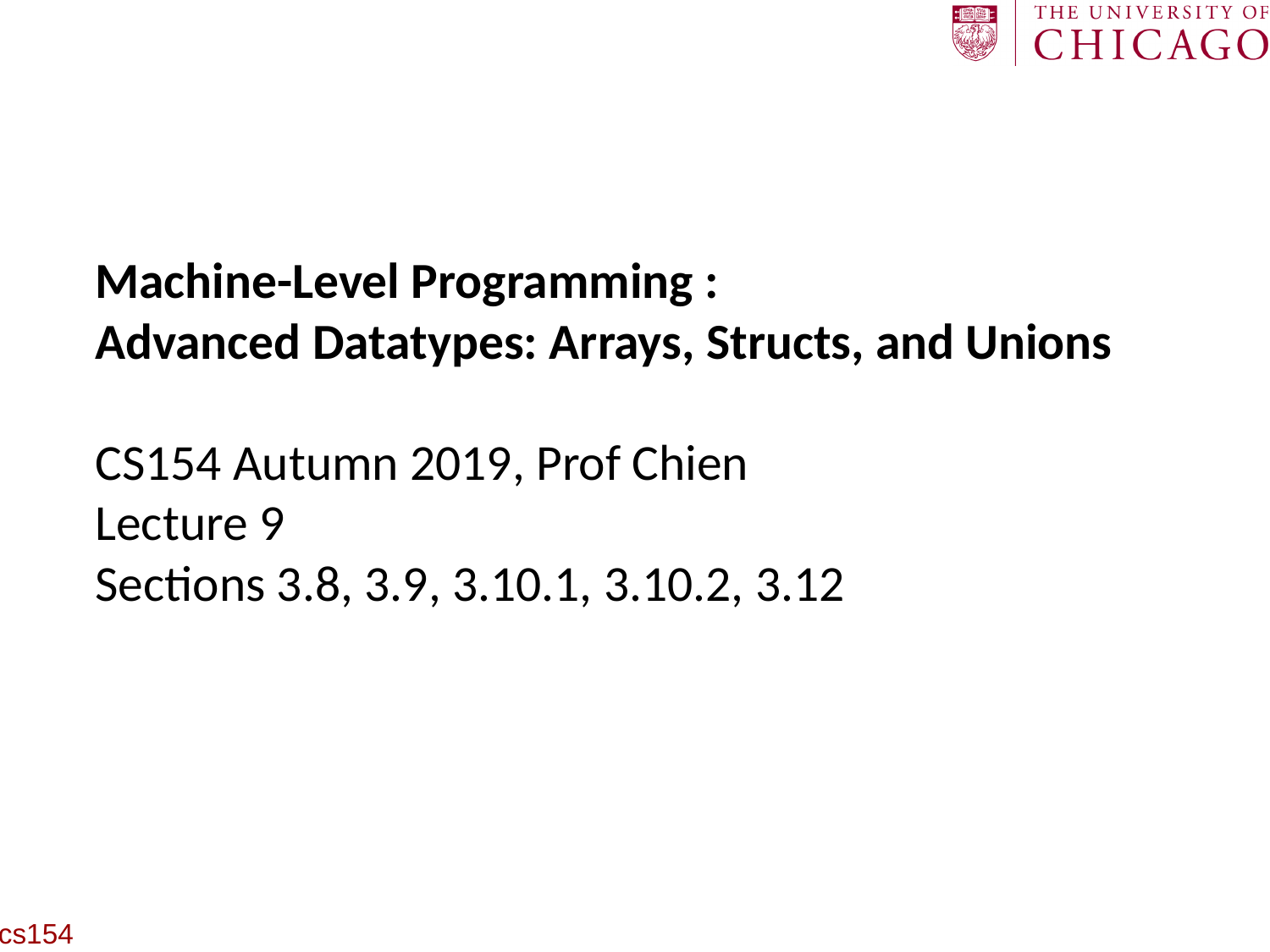

# Machine-Level Programming : Advanced Datatypes: Arrays, Structs, and Unions CS154 Autumn 2019, Prof Chien Lecture 9 Sections 3.8, 3.9, 3.10.1, 3.10.2, 3.12